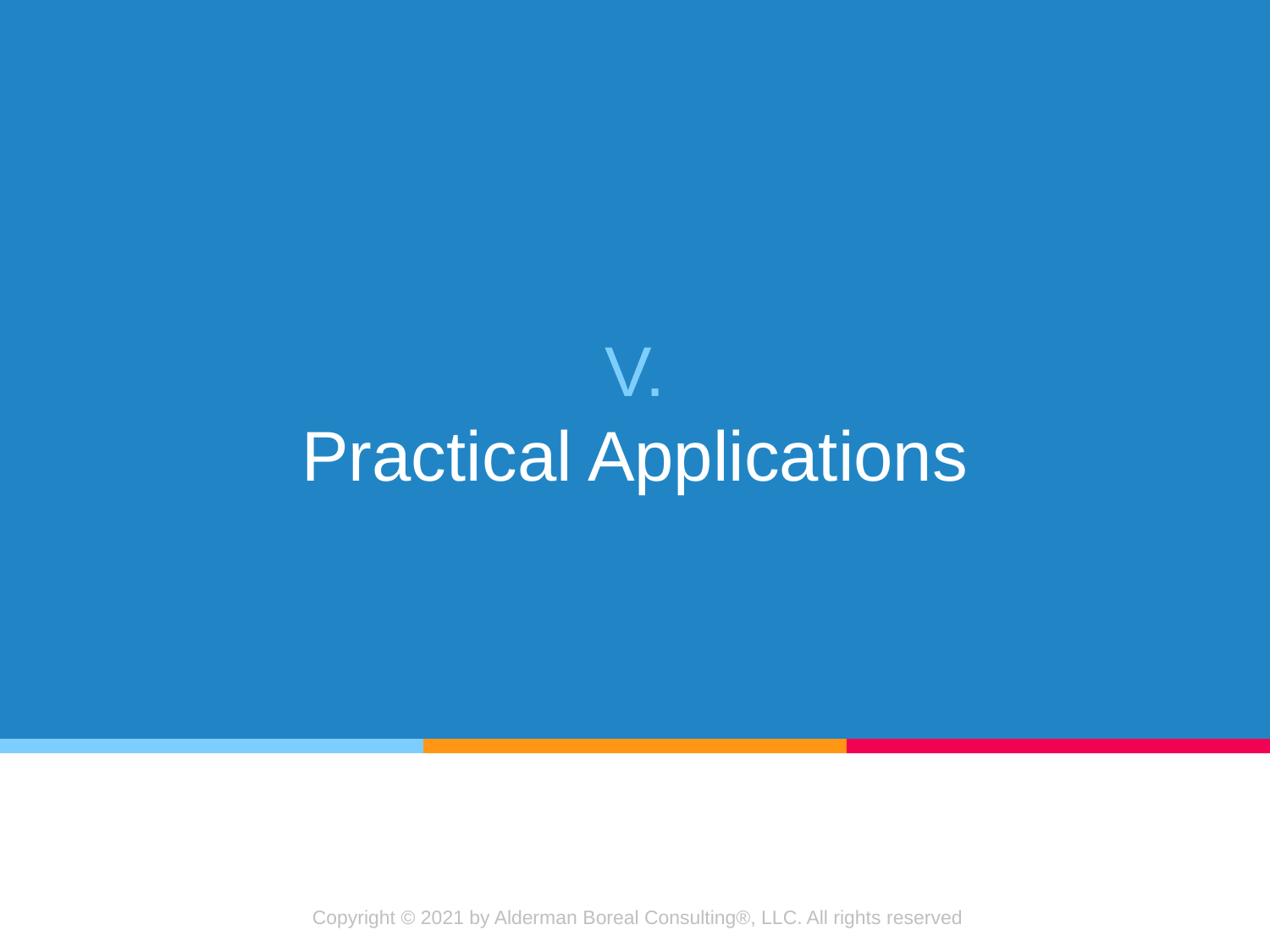

# V.
Practical Applications
Copyright © 2021 by Alderman Boreal Consulting®, LLC. All rights reserved